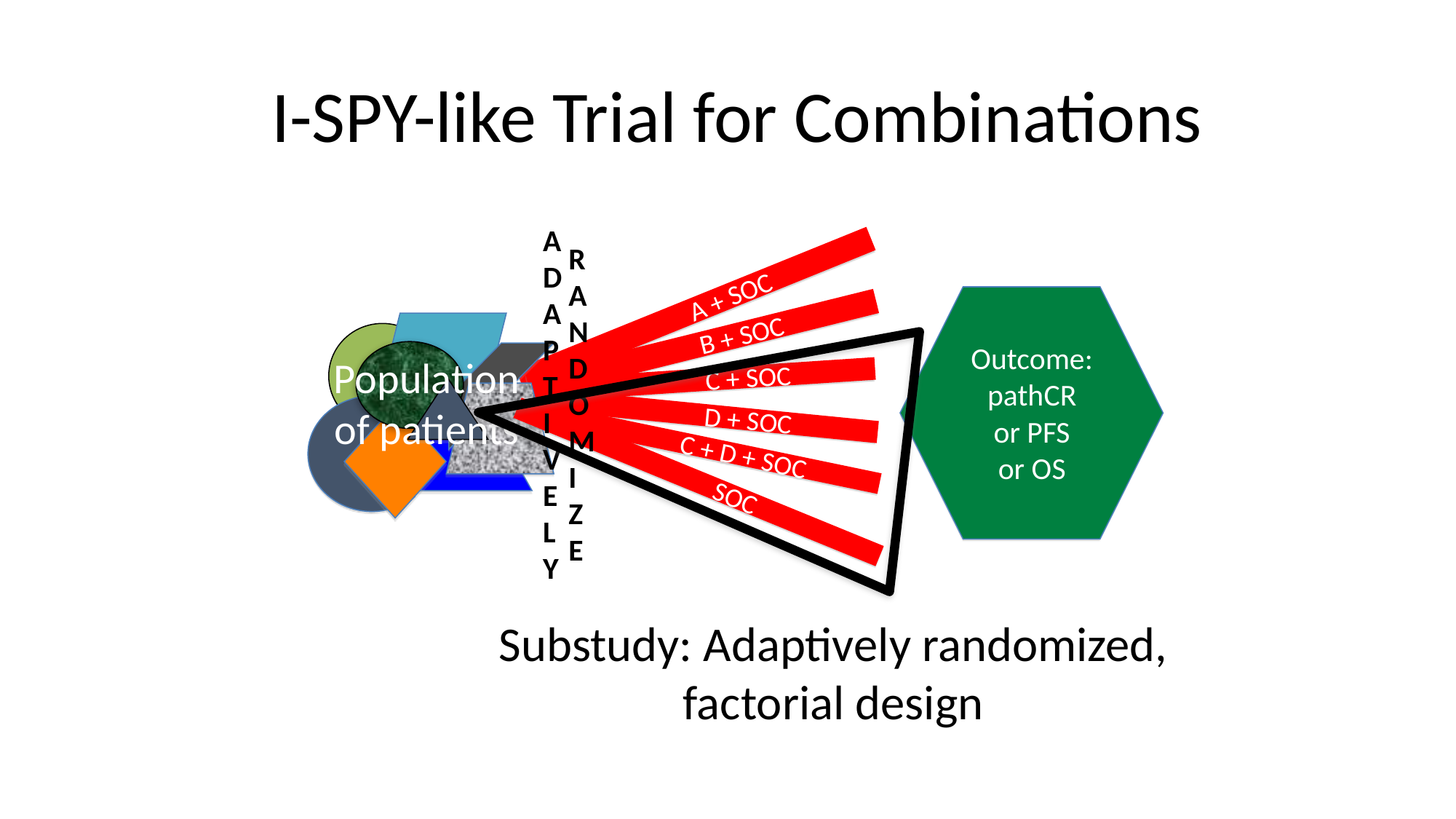

# I-SPY-like Trial for Combinations
ADAPTIVELY
RANDOMIZE

            A + SOC

Substudy: Adaptively randomized, factorial design

             B + SOC
Outcome:
pathCR
or PFS
or OS

Population
of patients

               C + SOC

               D + SOC

             C + D + SOC
             SOC